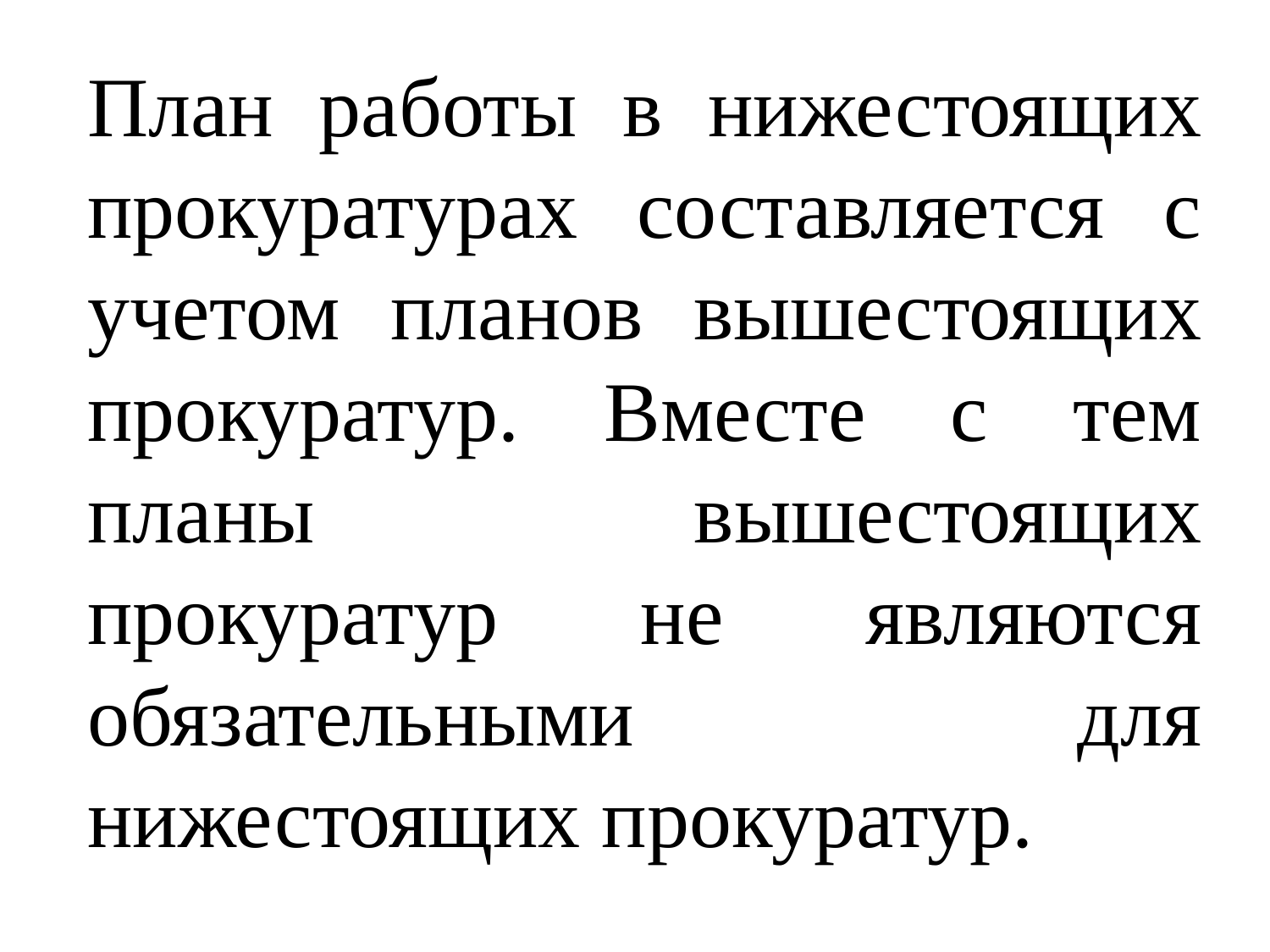

План работы в нижестоящих прокуратурах составляется с учетом планов вышестоящих прокуратур. Вместе с тем планы вышестоящих прокуратур не являются обязательными для нижестоящих прокуратур.